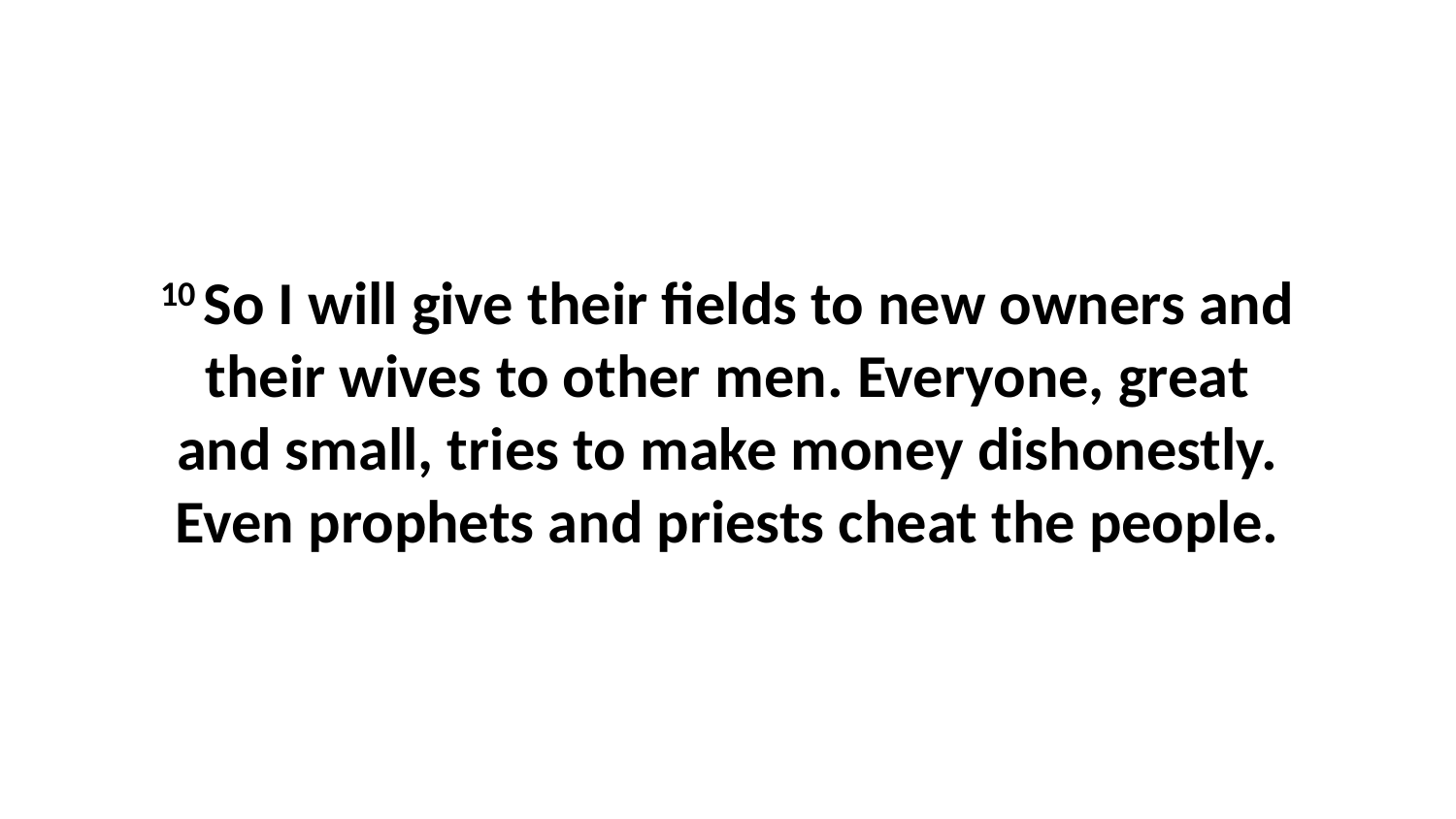

10 So I will give their fields to new owners and their wives to other men. Everyone, great and small, tries to make money dishonestly. Even prophets and priests cheat the people.